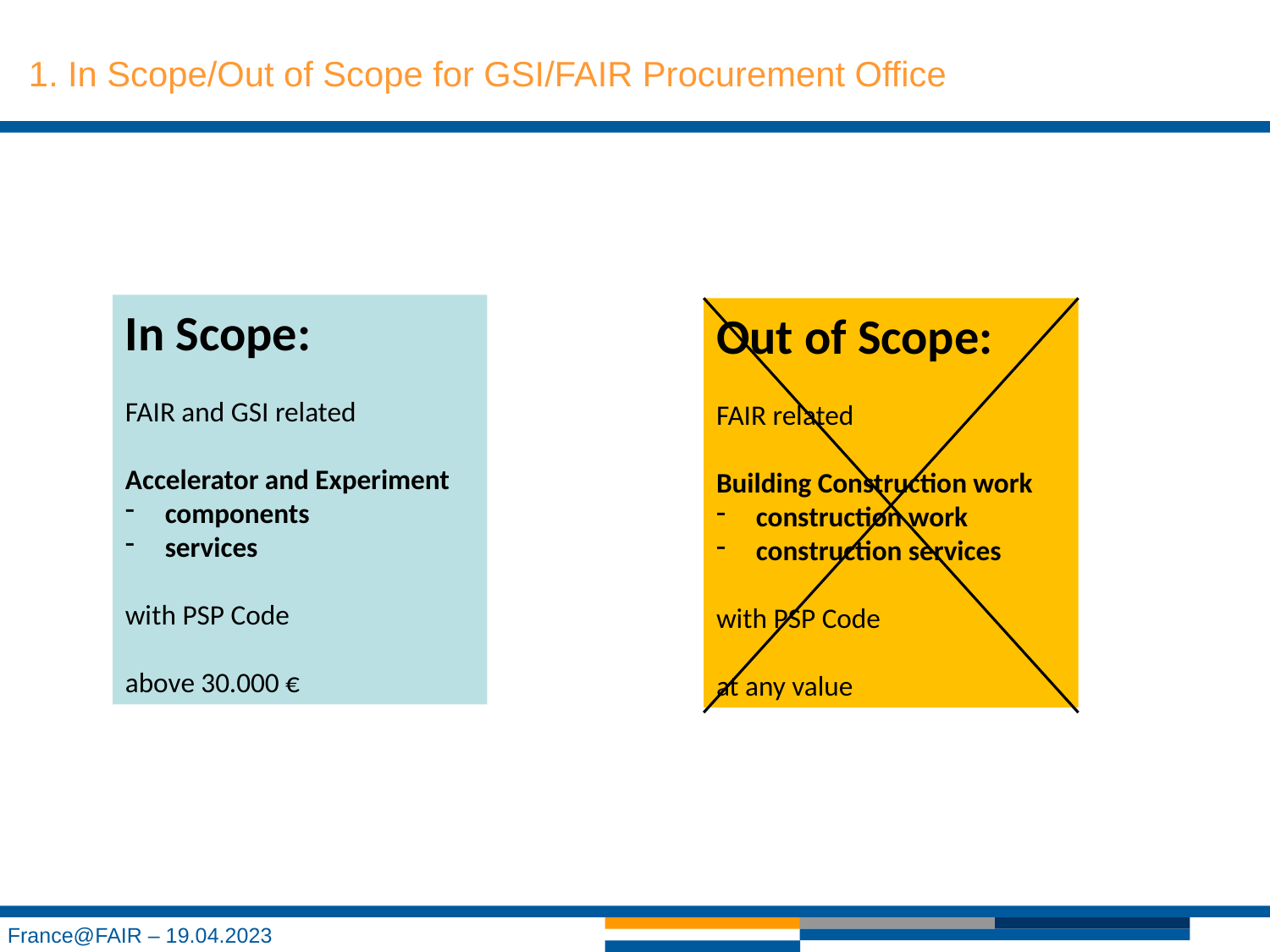

# 1. In Scope/Out of Scope for GSI/FAIR Procurement Office
In Scope:

FAIR and GSI related

Accelerator and Experiment
components
services

with PSP Code

above 30.000 €
Out of Scope:

FAIR related

Building Construction work
construction work
construction services

with PSP Code

at any value

France@FAIR – 19.04.2023